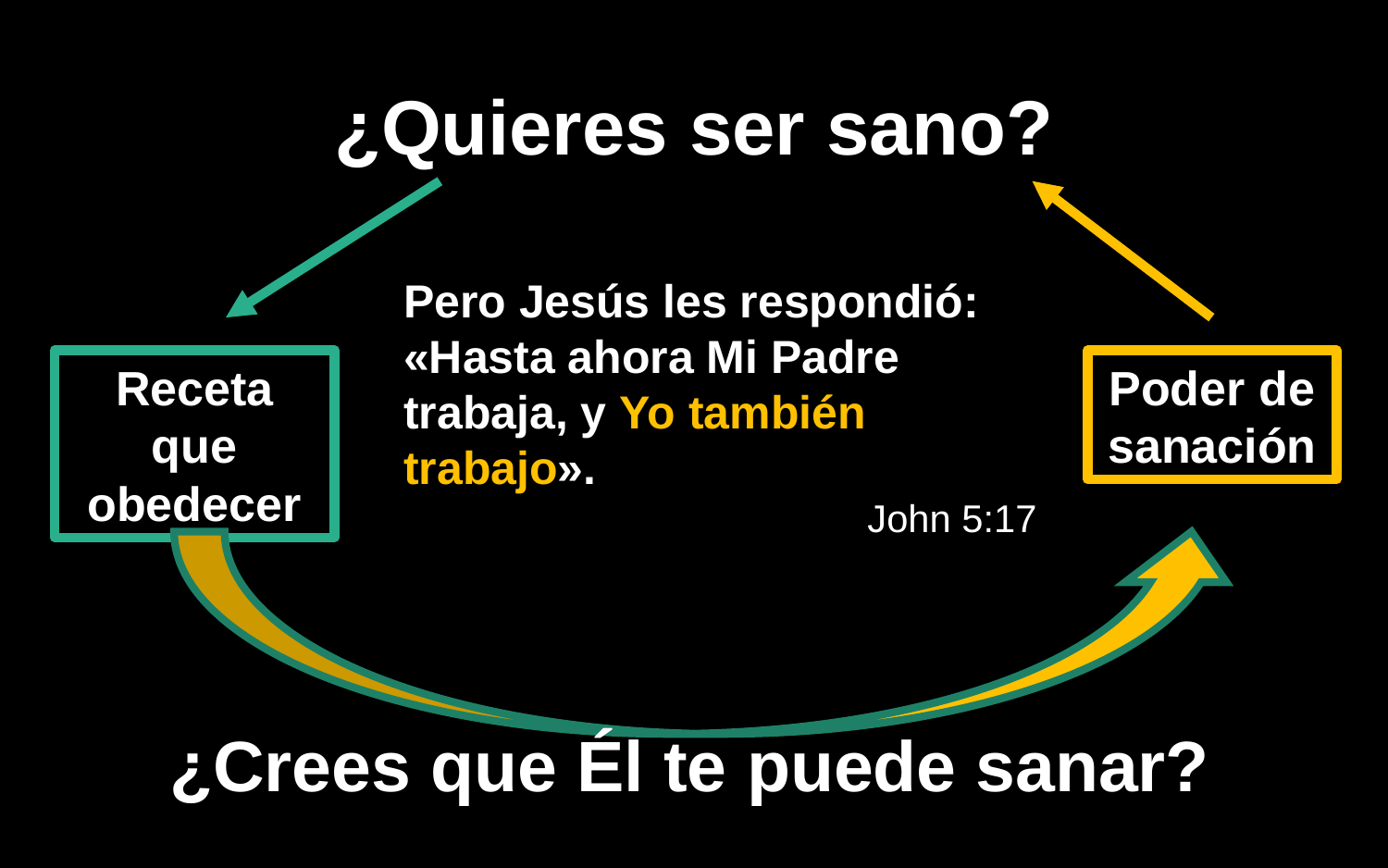

# ¿Quieres ser sano?
Pero Jesús les respondió: «Hasta ahora Mi Padre trabaja, y Yo también trabajo».
John 5:17
Receta que obedecer
Poder de sanación

¿Crees que Él te puede sanar?